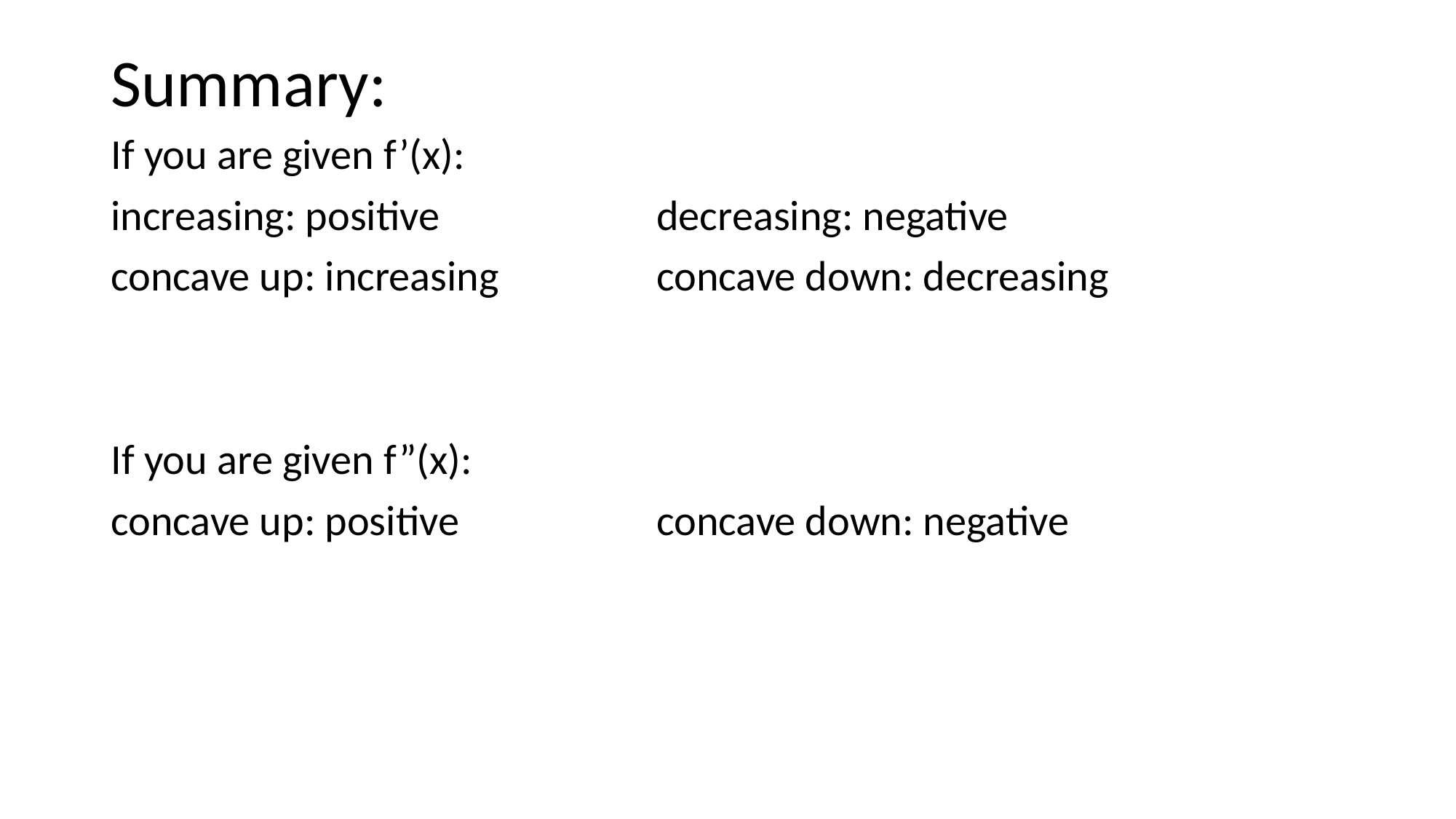

# Summary:
If you are given f’(x):
increasing: positive		decreasing: negative
concave up: increasing		concave down: decreasing

If you are given f”(x):
concave up: positive		concave down: negative